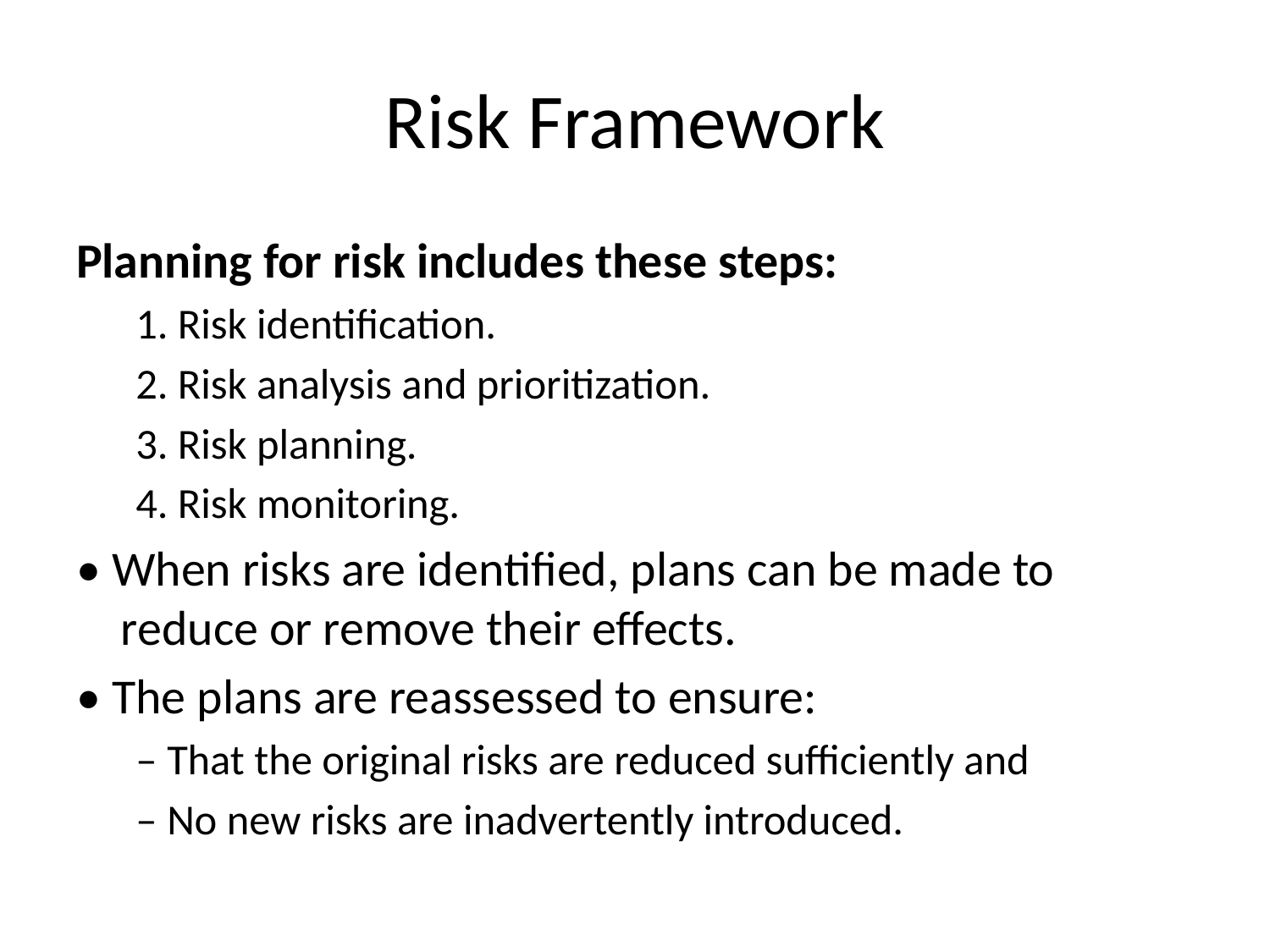

# Risk Framework
Planning for risk includes these steps:
1. Risk identification.
2. Risk analysis and prioritization.
3. Risk planning.
4. Risk monitoring.
• When risks are identified, plans can be made to reduce or remove their effects.
• The plans are reassessed to ensure:
– That the original risks are reduced sufficiently and
– No new risks are inadvertently introduced.